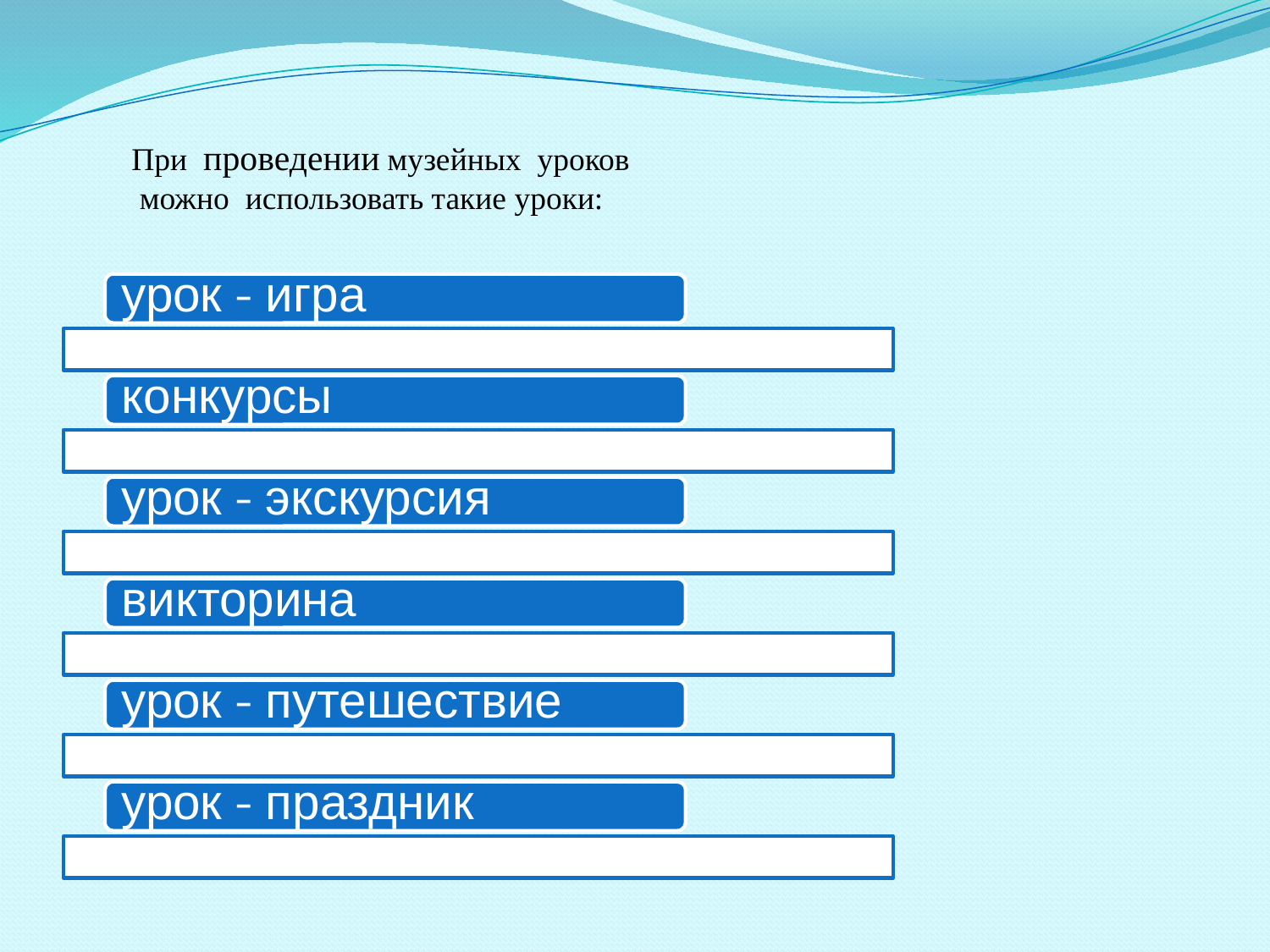

При  проведении музейных  уроков
 можно  использовать такие уроки:
урок - игра
конкурсы
урок - экскурсия
викторина
урок - праздник
урок - путешествие